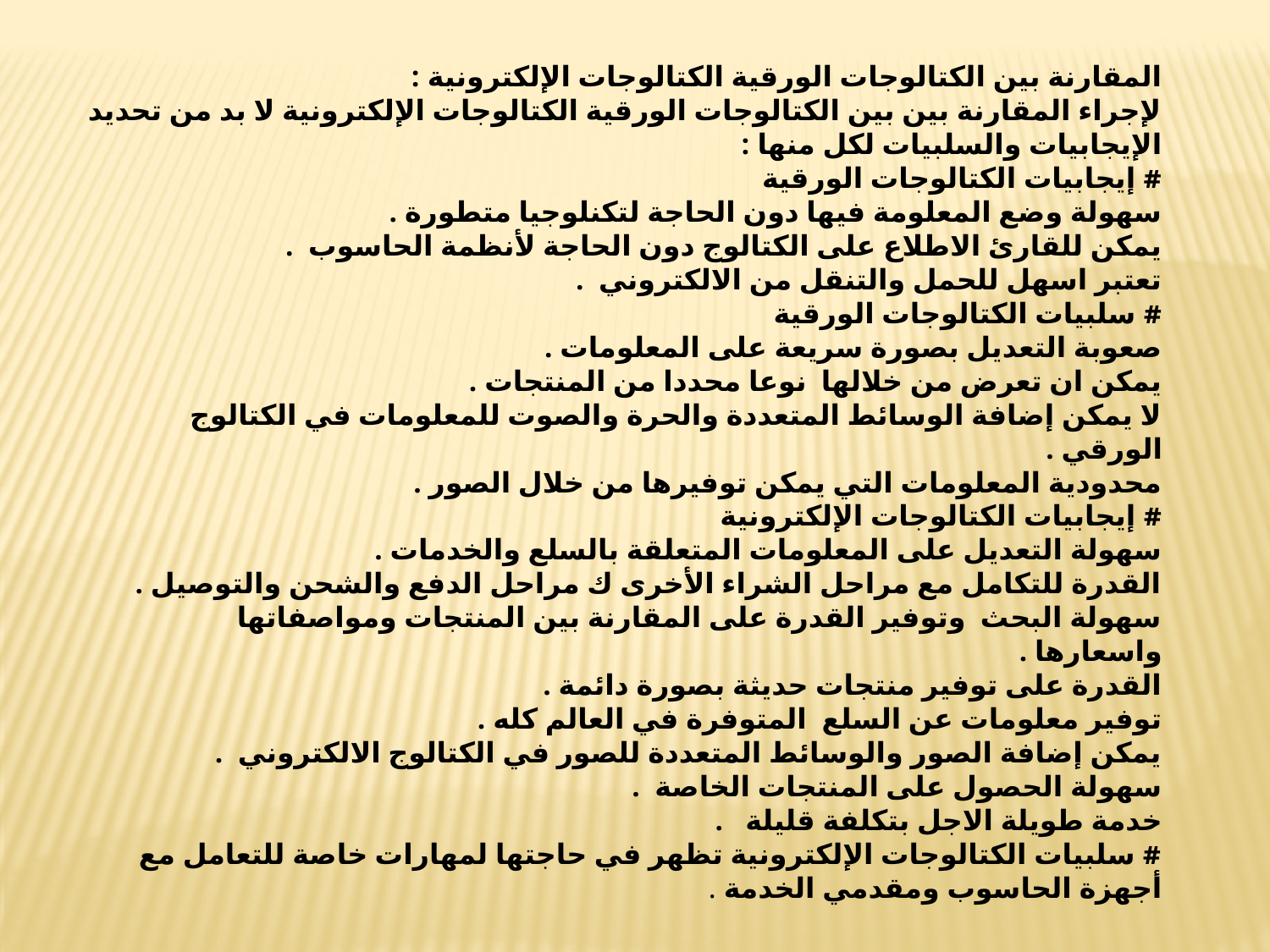

المقارنة بين الكتالوجات الورقية الكتالوجات الإلكترونية :
لإجراء المقارنة بين بين الكتالوجات الورقية الكتالوجات الإلكترونية لا بد من تحديد الإيجابيات والسلبيات لكل منها :
# إيجابيات الكتالوجات الورقية
سهولة وضع المعلومة فيها دون الحاجة لتكنلوجيا متطورة .
يمكن للقارئ الاطلاع على الكتالوج دون الحاجة لأنظمة الحاسوب  .
تعتبر اسهل للحمل والتنقل من الالكتروني  .
# سلبيات الكتالوجات الورقية
صعوبة التعديل بصورة سريعة على المعلومات .
يمكن ان تعرض من خلالها  نوعا محددا من المنتجات .
لا يمكن إضافة الوسائط المتعددة والحرة والصوت للمعلومات في الكتالوج الورقي .
محدودية المعلومات التي يمكن توفيرها من خلال الصور .
# إيجابيات الكتالوجات الإلكترونية
سهولة التعديل على المعلومات المتعلقة بالسلع والخدمات .
القدرة للتكامل مع مراحل الشراء الأخرى ك مراحل الدفع والشحن والتوصيل .
سهولة البحث  وتوفير القدرة على المقارنة بين المنتجات ومواصفاتها واسعارها .
القدرة على توفير منتجات حديثة بصورة دائمة .
توفير معلومات عن السلع  المتوفرة في العالم كله .
يمكن إضافة الصور والوسائط المتعددة للصور في الكتالوج الالكتروني  .
سهولة الحصول على المنتجات الخاصة  .
خدمة طويلة الاجل بتكلفة قليلة   .
# سلبيات الكتالوجات الإلكترونية تظهر في حاجتها لمهارات خاصة للتعامل مع أجهزة الحاسوب ومقدمي الخدمة .